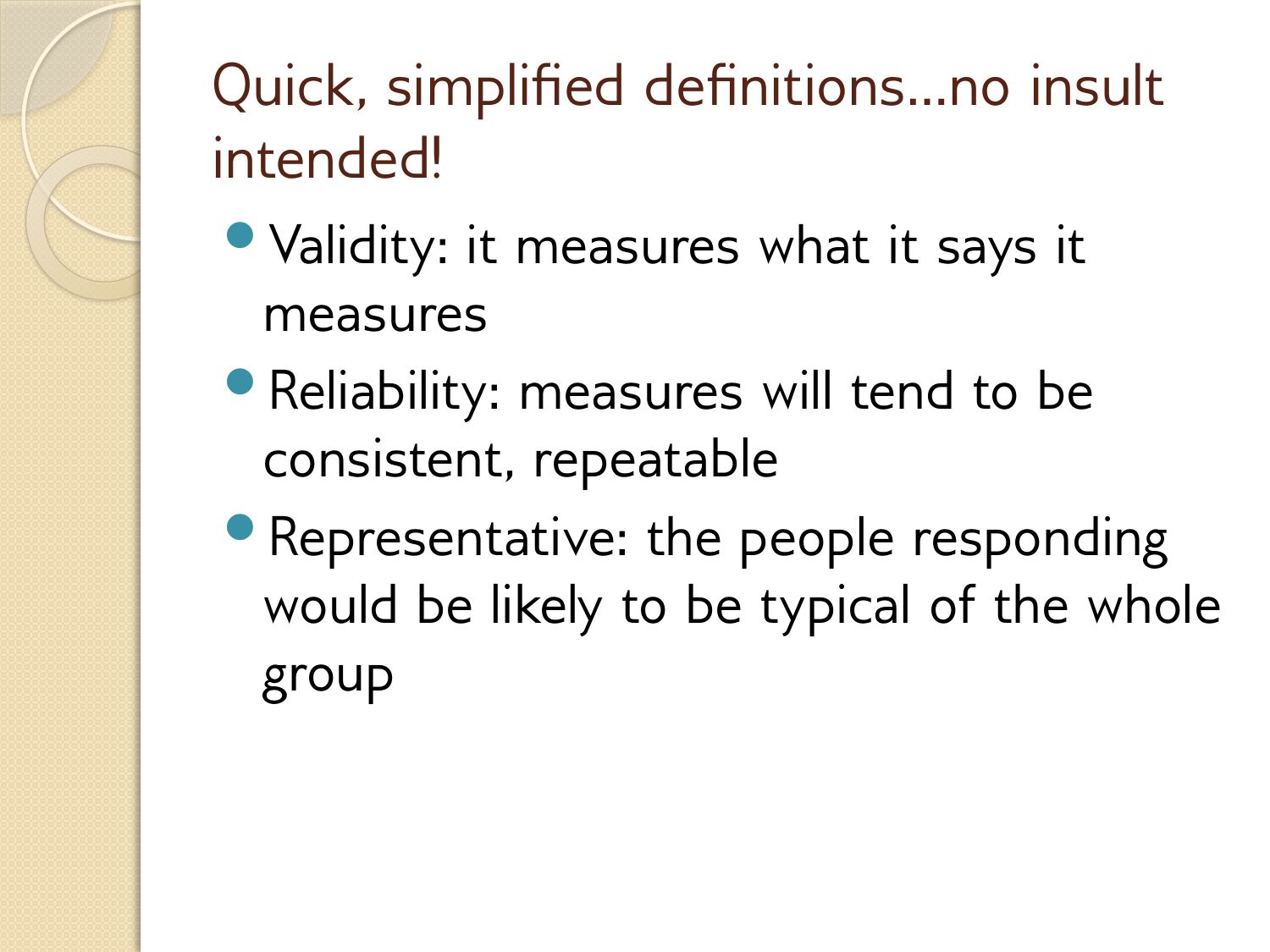

# Quick, simplified definitions…no insult intended!
Validity: it measures what it says it measures
Reliability: measures will tend to be consistent, repeatable
Representative: the people responding would be likely to be typical of the whole group